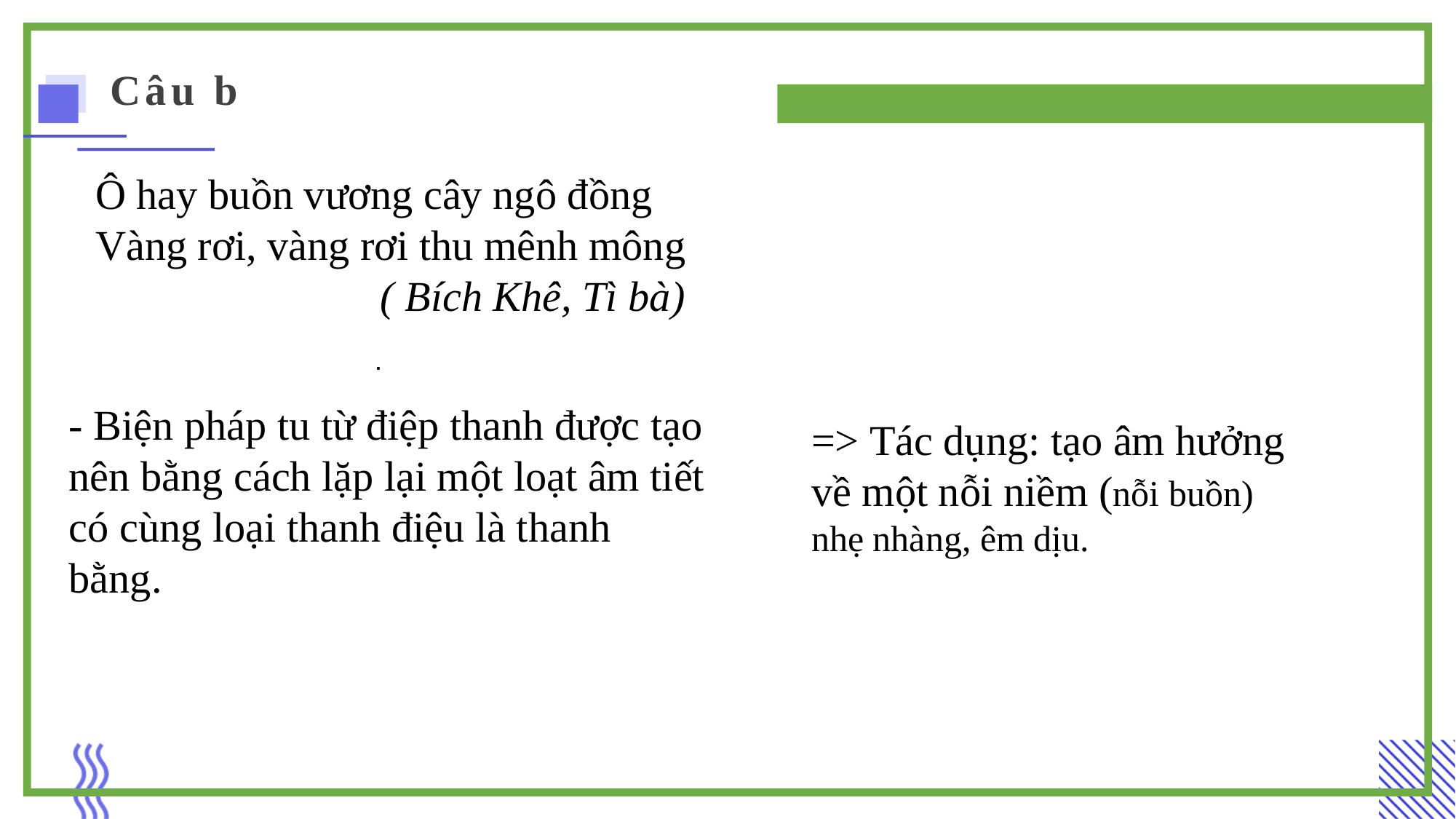

Câu b
Ô hay buồn vương cây ngô đồng
Vàng rơi, vàng rơi thu mênh mông
                           ( Bích Khê, Tì bà)
.
- Biện pháp tu từ điệp thanh được tạo nên bằng cách lặp lại một loạt âm tiết có cùng loại thanh điệu là thanh bằng.
=> Tác dụng: tạo âm hưởng về một nỗi niềm (nỗi buồn) nhẹ nhàng, êm dịu.